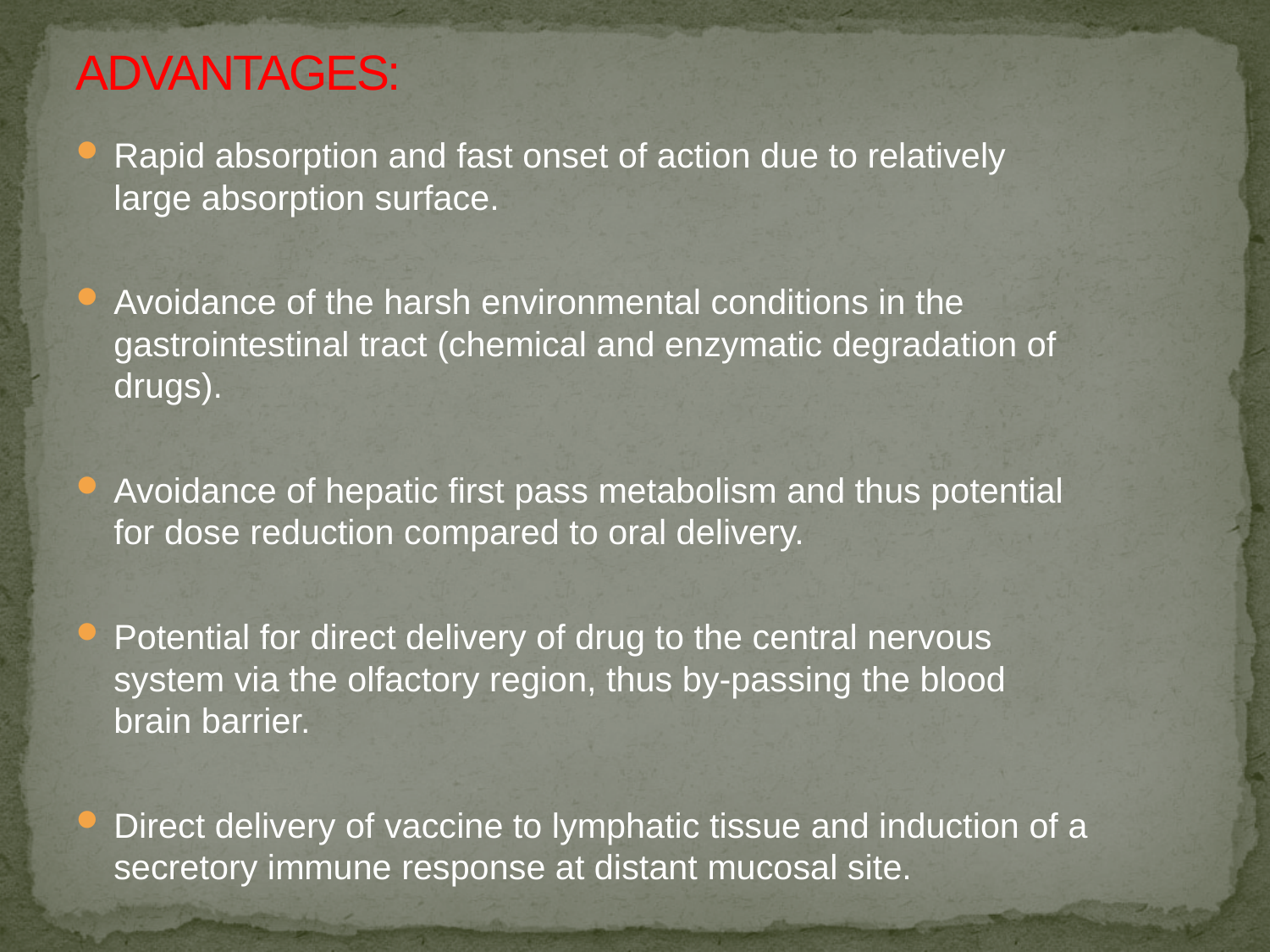

# ADVANTAGES:
Rapid absorption and fast onset of action due to relatively large absorption surface.

Avoidance of the harsh environmental conditions in the gastrointestinal tract (chemical and enzymatic degradation of drugs).

Avoidance of hepatic first pass metabolism and thus potential for dose reduction compared to oral delivery.

Potential for direct delivery of drug to the central nervous system via the olfactory region, thus by-passing the blood brain barrier.

Direct delivery of vaccine to lymphatic tissue and induction of a secretory immune response at distant mucosal site.